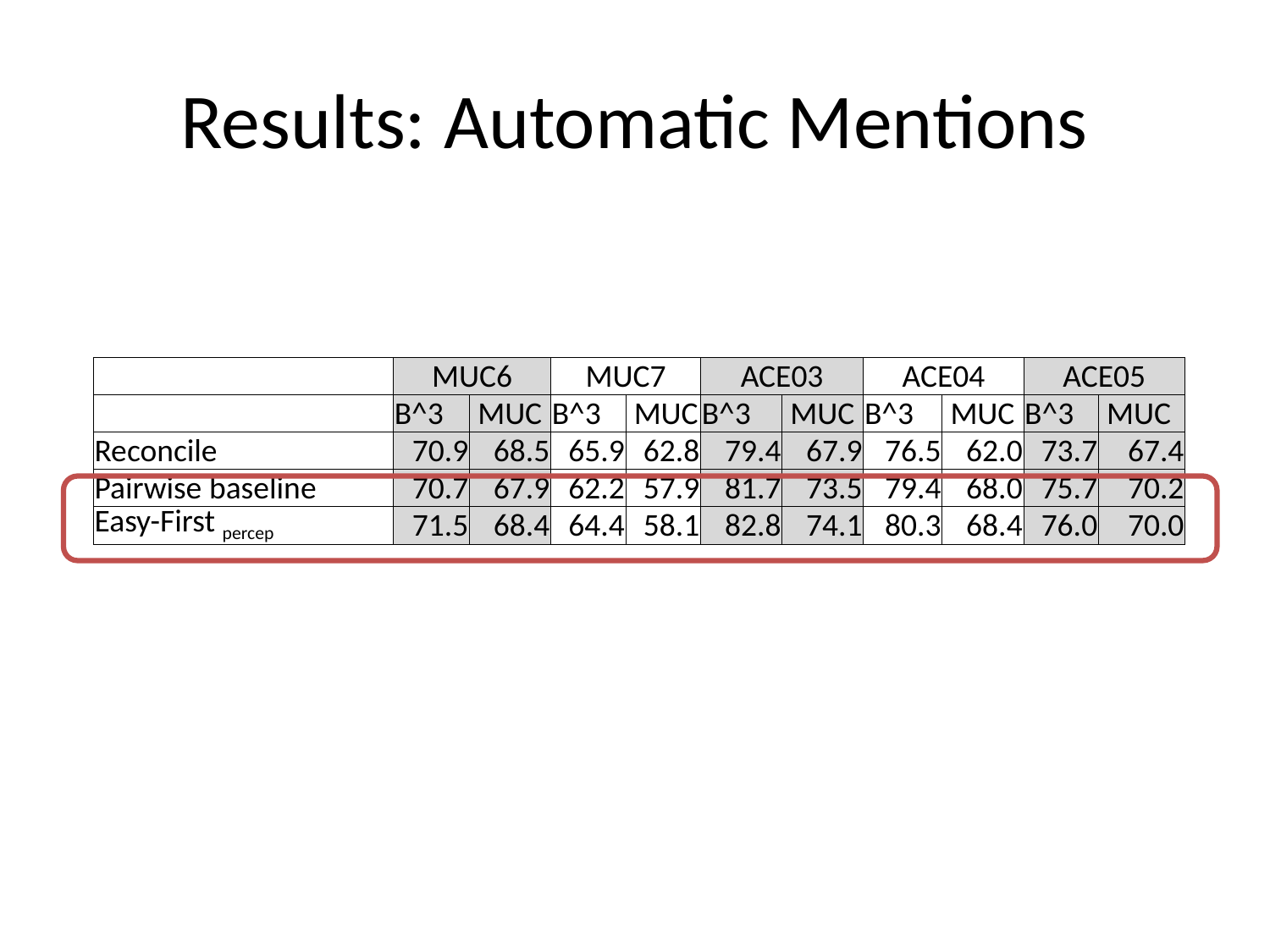

# Results: Automatic Mentions
|  | MUC6 |  | MUC7 |  | ACE03 |  | ACE04 |  | ACE05 |  |
| --- | --- | --- | --- | --- | --- | --- | --- | --- | --- | --- |
|  | B^3 | MUC | B^3 | MUC | B^3 | MUC | B^3 | MUC | B^3 | MUC |
| Reconcile | 70.9 | 68.5 | 65.9 | 62.8 | 79.4 | 67.9 | 76.5 | 62.0 | 73.7 | 67.4 |
| Pairwise baseline | 70.7 | 67.9 | 62.2 | 57.9 | 81.7 | 73.5 | 79.4 | 68.0 | 75.7 | 70.2 |
| Easy-First percep | 71.5 | 68.4 | 64.4 | 58.1 | 82.8 | 74.1 | 80.3 | 68.4 | 76.0 | 70.0 |